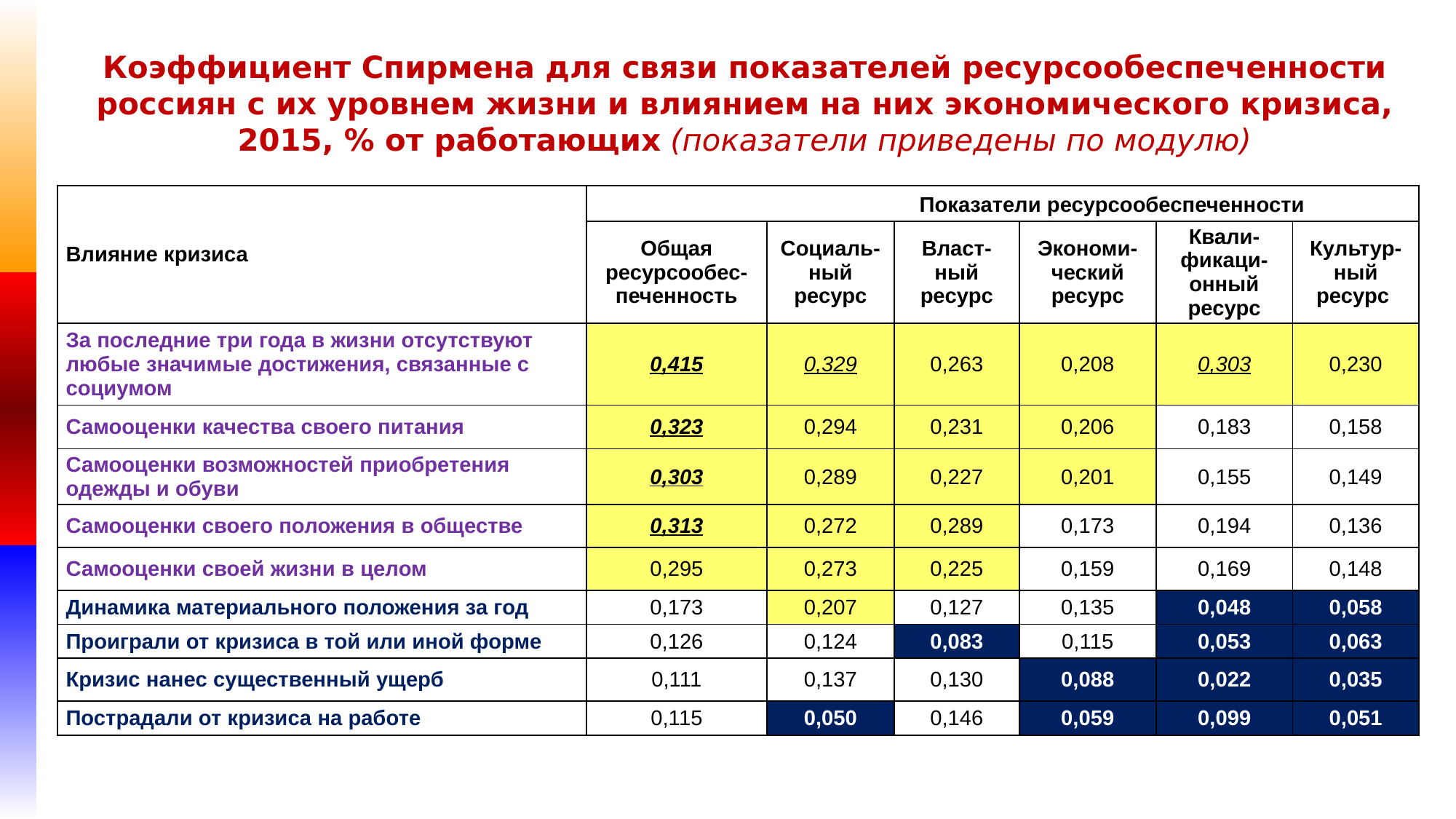

Коэффициент Спирмена для связи показателей ресурсообеспеченности россиян с их уровнем жизни и влиянием на них экономического кризиса, 2015, % от работающих (показатели приведены по модулю)
| Влияние кризиса |  | Показатели ресурсообеспеченности |  |  |  |  |  |
| --- | --- | --- | --- | --- | --- | --- | --- |
|  | Общая ресурсообес-печенность |  | Социаль-ный ресурс | Власт-ный ресурс | Экономи-ческий ресурс | Квали-фикаци-онный ресурс | Культур-ный ресурс |
| За последние три года в жизни отсутствуют любые значимые достижения, связанные с социумом | 0,415 |  | 0,329 | 0,263 | 0,208 | 0,303 | 0,230 |
| Самооценки качества своего питания | 0,323 |  | 0,294 | 0,231 | 0,206 | 0,183 | 0,158 |
| Самооценки возможностей приобретения одежды и обуви | 0,303 |  | 0,289 | 0,227 | 0,201 | 0,155 | 0,149 |
| Самооценки своего положения в обществе | 0,313 |  | 0,272 | 0,289 | 0,173 | 0,194 | 0,136 |
| Самооценки своей жизни в целом | 0,295 |  | 0,273 | 0,225 | 0,159 | 0,169 | 0,148 |
| Динамика материального положения за год | 0,173 |  | 0,207 | 0,127 | 0,135 | 0,048 | 0,058 |
| Проиграли от кризиса в той или иной форме | 0,126 |  | 0,124 | 0,083 | 0,115 | 0,053 | 0,063 |
| Кризис нанес существенный ущерб | 0,111 |  | 0,137 | 0,130 | 0,088 | 0,022 | 0,035 |
| Пострадали от кризиса на работе | 0,115 |  | 0,050 | 0,146 | 0,059 | 0,099 | 0,051 |